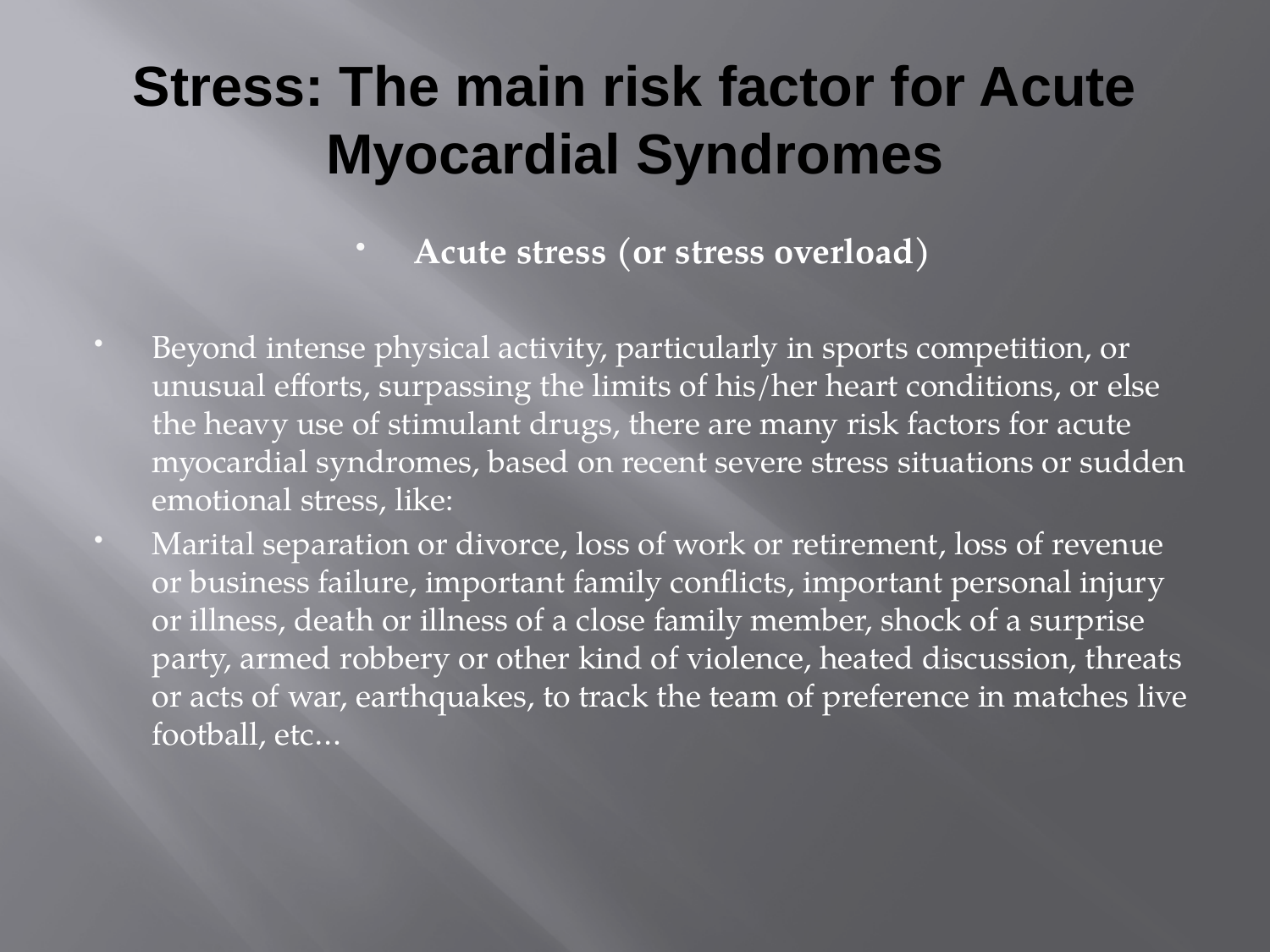

# Stress: The main risk factor for Acute Myocardial Syndromes
Acute stress (or stress overload)

Beyond intense physical activity, particularly in sports competition, or unusual efforts, surpassing the limits of his/her heart conditions, or else the heavy use of stimulant drugs, there are many risk factors for acute myocardial syndromes, based on recent severe stress situations or sudden emotional stress, like:
Marital separation or divorce, loss of work or retirement, loss of revenue or business failure, important family conflicts, important personal injury or illness, death or illness of a close family member, shock of a surprise party, armed robbery or other kind of violence, heated discussion, threats or acts of war, earthquakes, to track the team of preference in matches live football, etc…